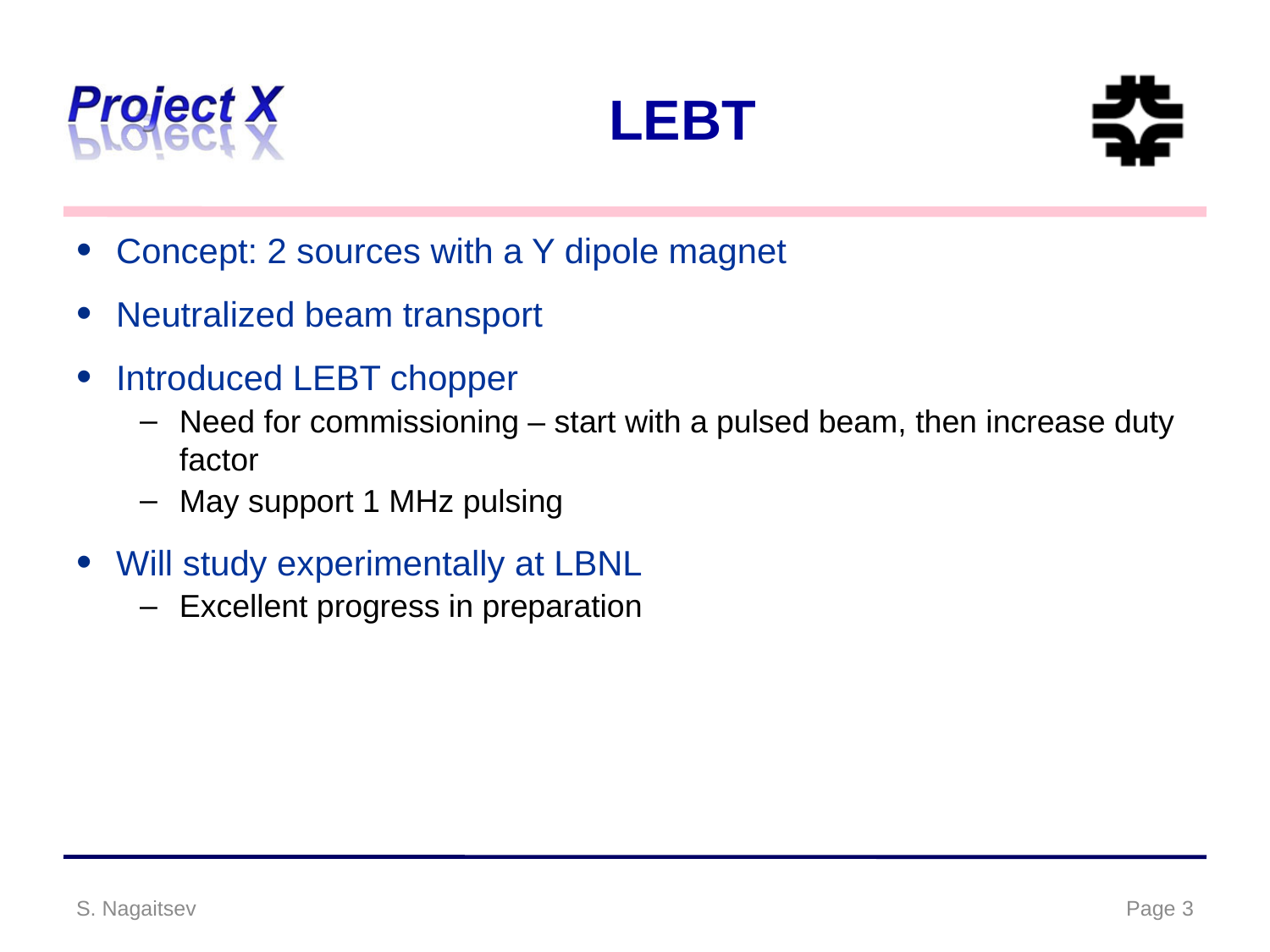

# LEBT
Concept: 2 sources with a Y dipole magnet
Neutralized beam transport
Introduced LEBT chopper
Need for commissioning – start with a pulsed beam, then increase duty factor
May support 1 MHz pulsing
Will study experimentally at LBNL
Excellent progress in preparation
S. Nagaitsev
Page 3